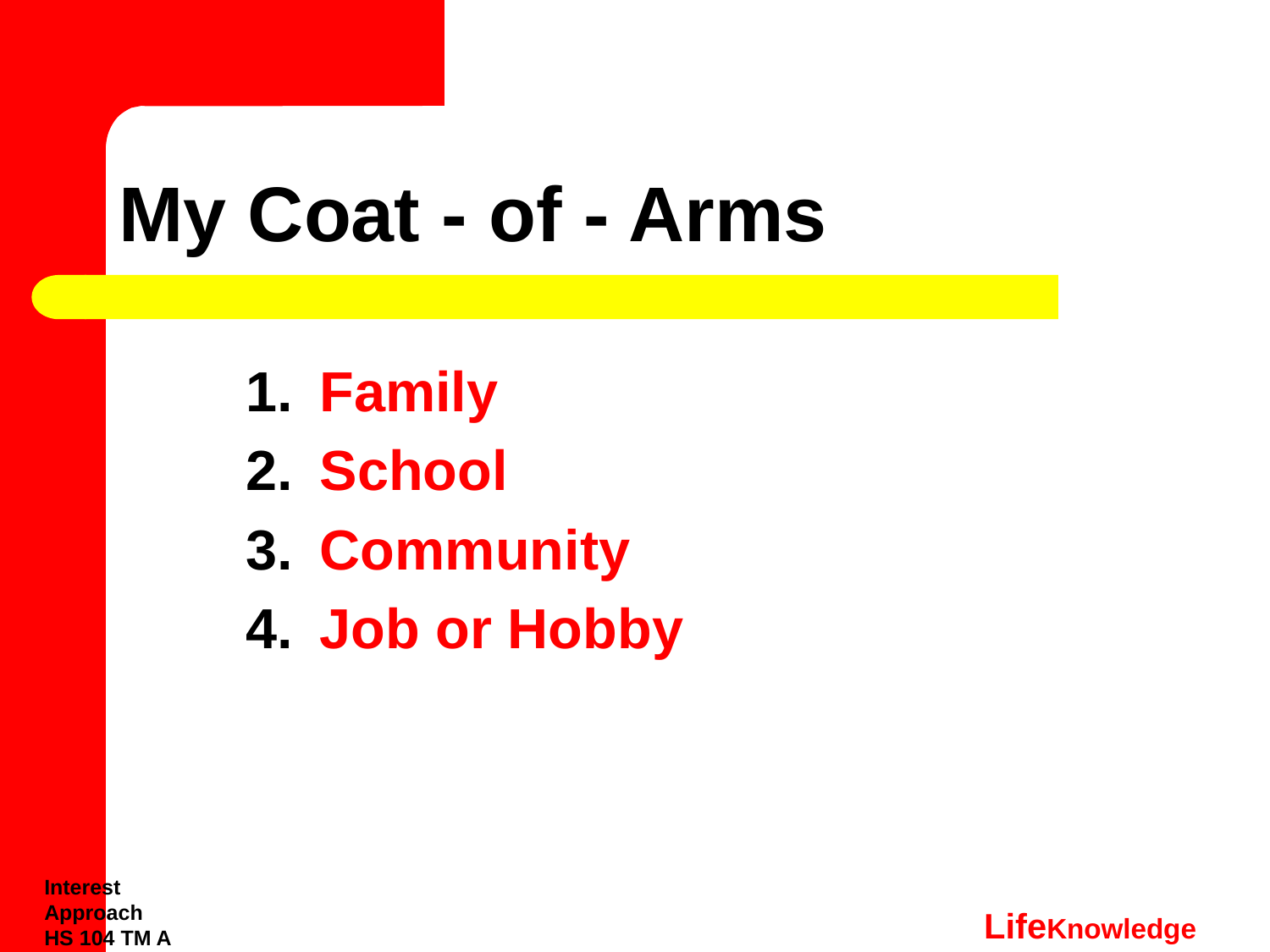

# My Coat - of - Arms
Family
School
Community
Job or Hobby
Interest
Approach
HS 104 TM A
LifeKnowledge